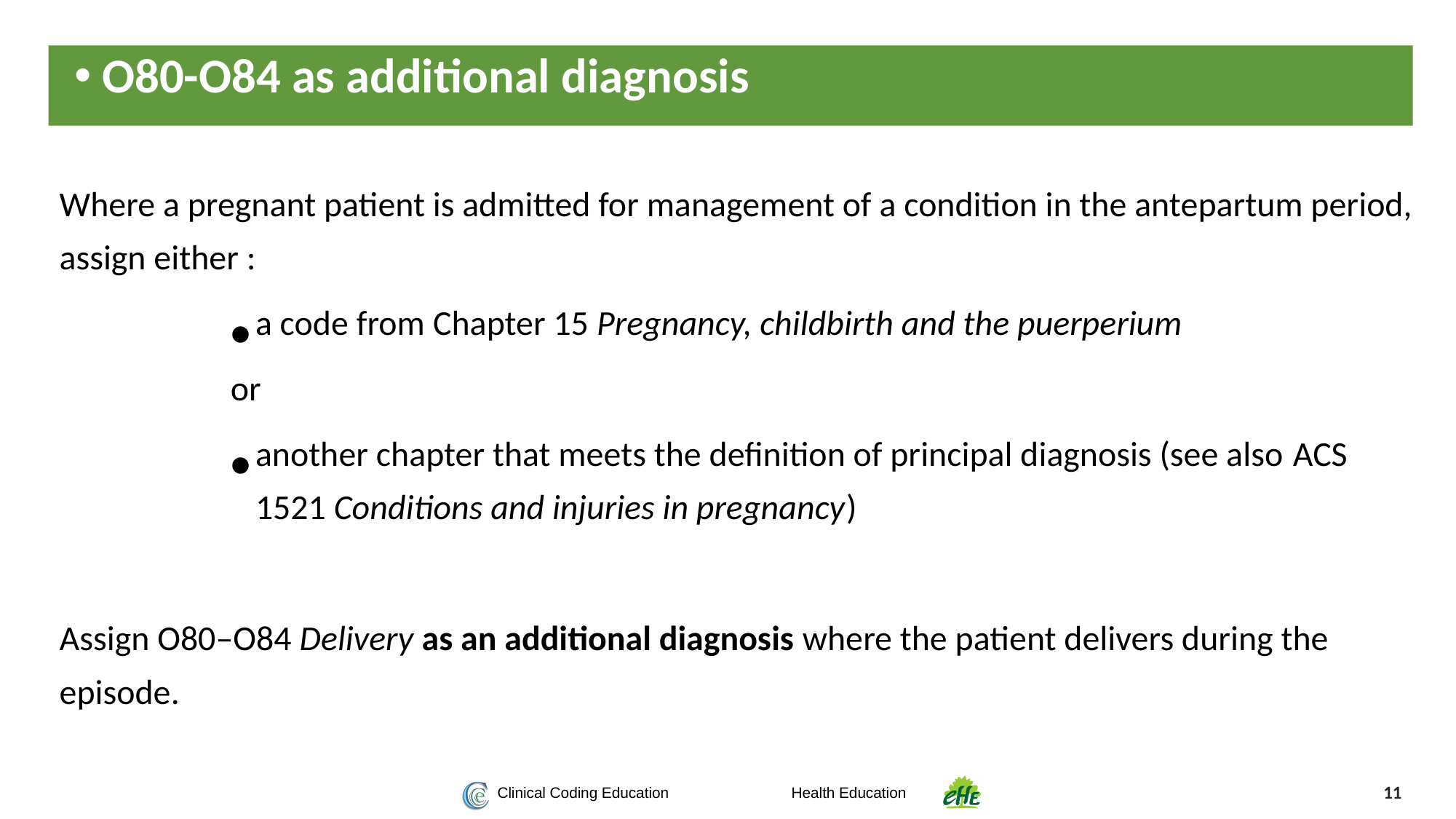

O80-O84 as additional diagnosis

Where a pregnant patient is admitted for management of a condition in the antepartum period, assign either :
a code from Chapter 15 Pregnancy, childbirth and the puerperium
or
another chapter that meets the definition of principal diagnosis (see also ACS 1521 Conditions and injuries in pregnancy)

Assign O80–O84 Delivery as an additional diagnosis where the patient delivers during the episode.
11